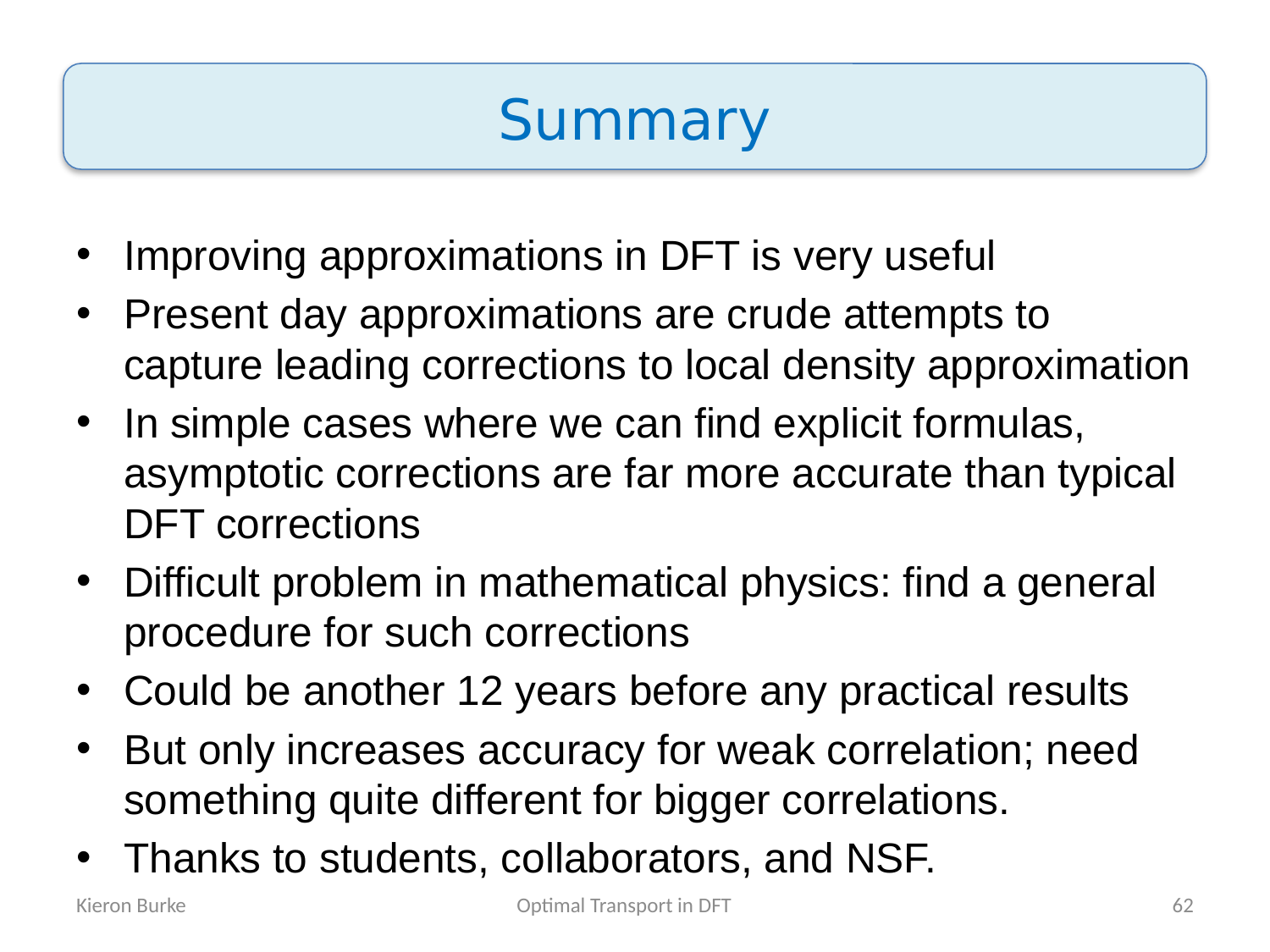

# Summary
Improving approximations in DFT is very useful
Present day approximations are crude attempts to capture leading corrections to local density approximation
In simple cases where we can find explicit formulas, asymptotic corrections are far more accurate than typical DFT corrections
Difficult problem in mathematical physics: find a general procedure for such corrections
Could be another 12 years before any practical results
But only increases accuracy for weak correlation; need something quite different for bigger correlations.
Thanks to students, collaborators, and NSF.
Optimal Transport in DFT
Kieron Burke
62